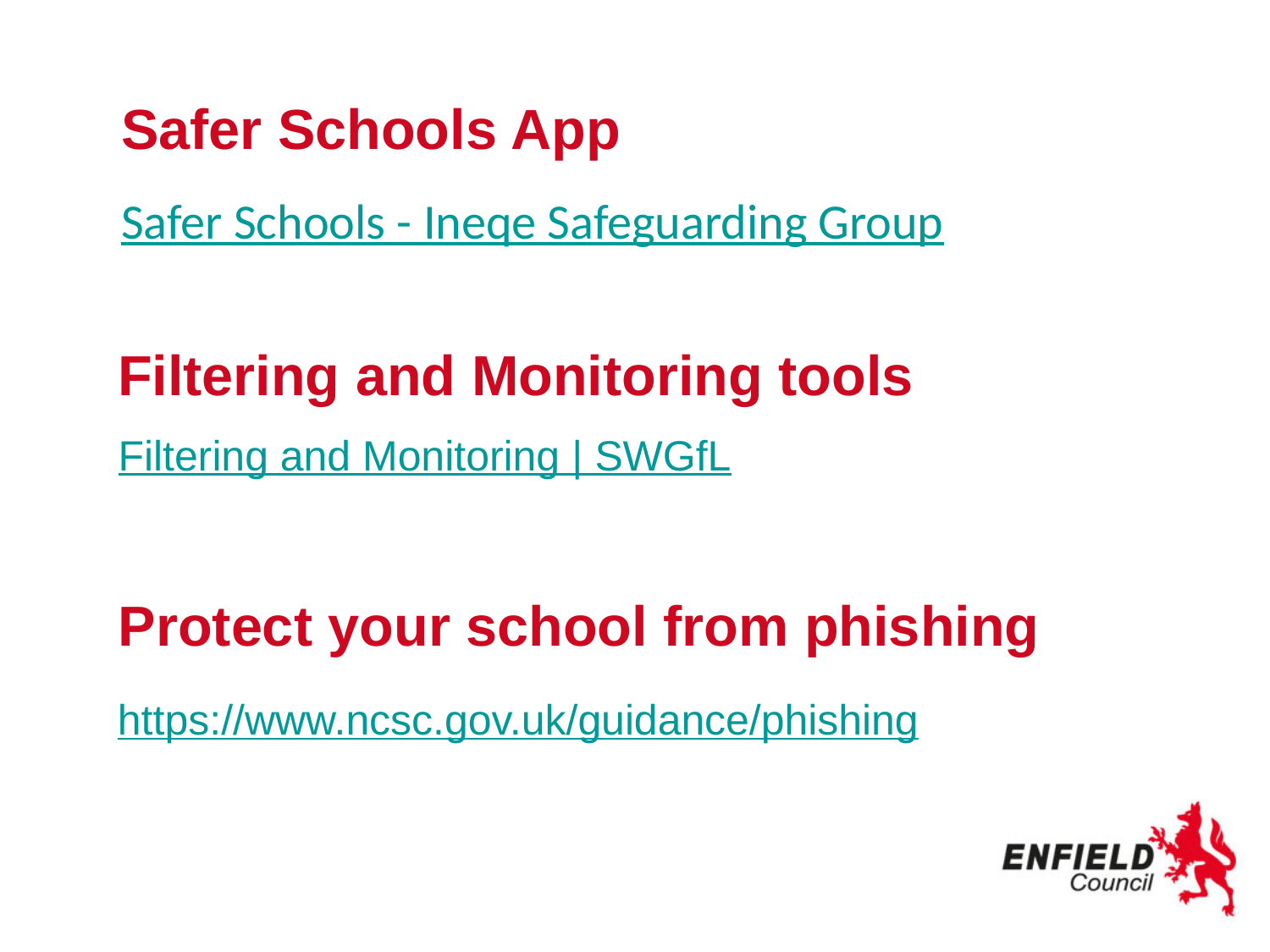

# Safer Schools App
Safer Schools - Ineqe Safeguarding Group

Filtering and Monitoring tools
Filtering and Monitoring | SWGfL
Protect your school from phishing
https://www.ncsc.gov.uk/guidance/phishing